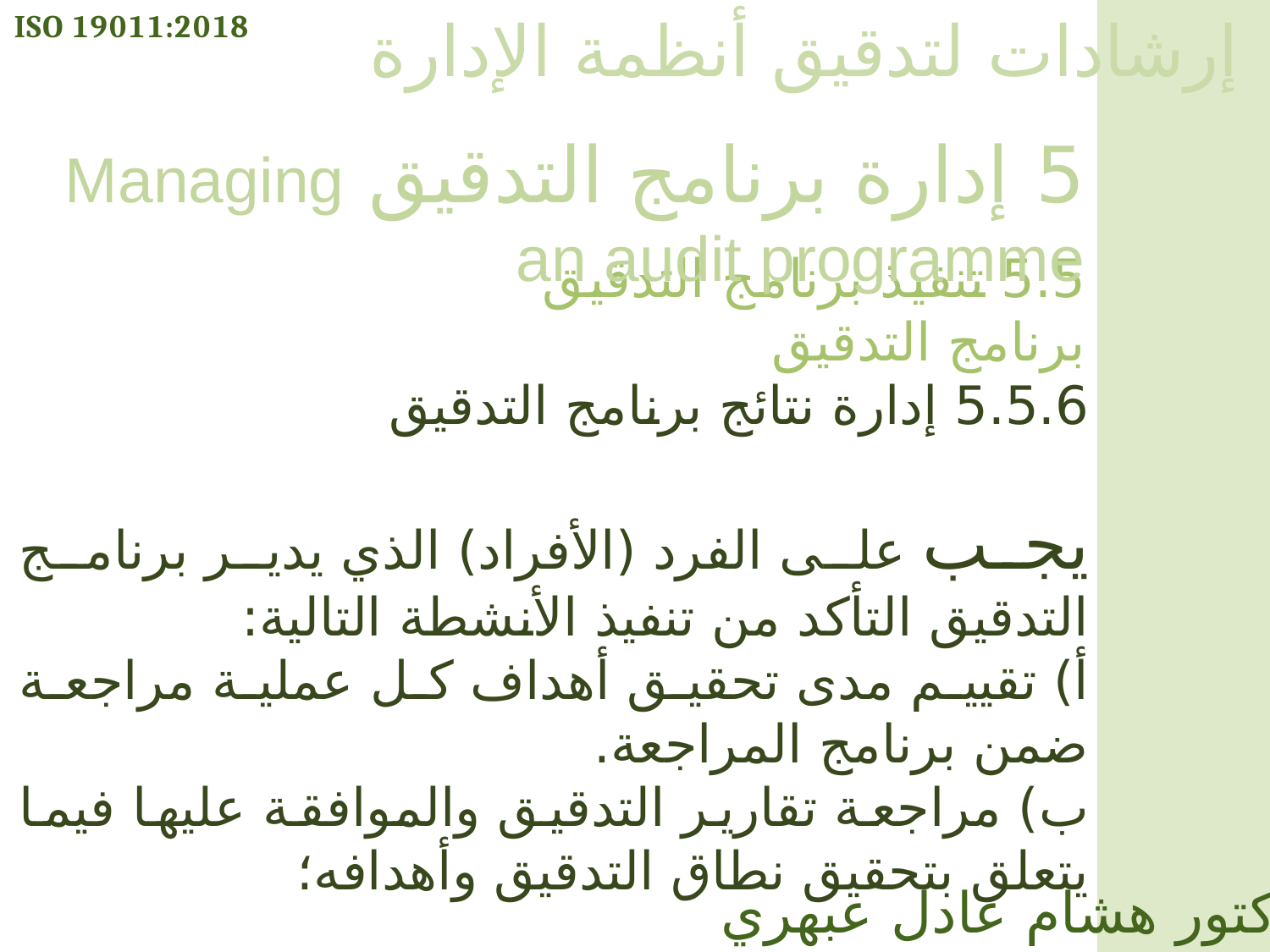

ISO 19011:2018
إرشادات لتدقيق أنظمة الإدارة

5 إدارة برنامج التدقيق Managing an audit programme
5.5 تنفيذ برنامج التدقيق برنامج التدقيق
5.5.6 إدارة نتائج برنامج التدقيق

يجب على الفرد (الأفراد) الذي يدير برنامج التدقيق التأكد من تنفيذ الأنشطة التالية:
أ) تقييم مدى تحقيق أهداف كل عملية مراجعة ضمن برنامج المراجعة.
ب) مراجعة تقارير التدقيق والموافقة عليها فيما يتعلق بتحقيق نطاق التدقيق وأهدافه؛
الدكتور هشام عادل عبهري